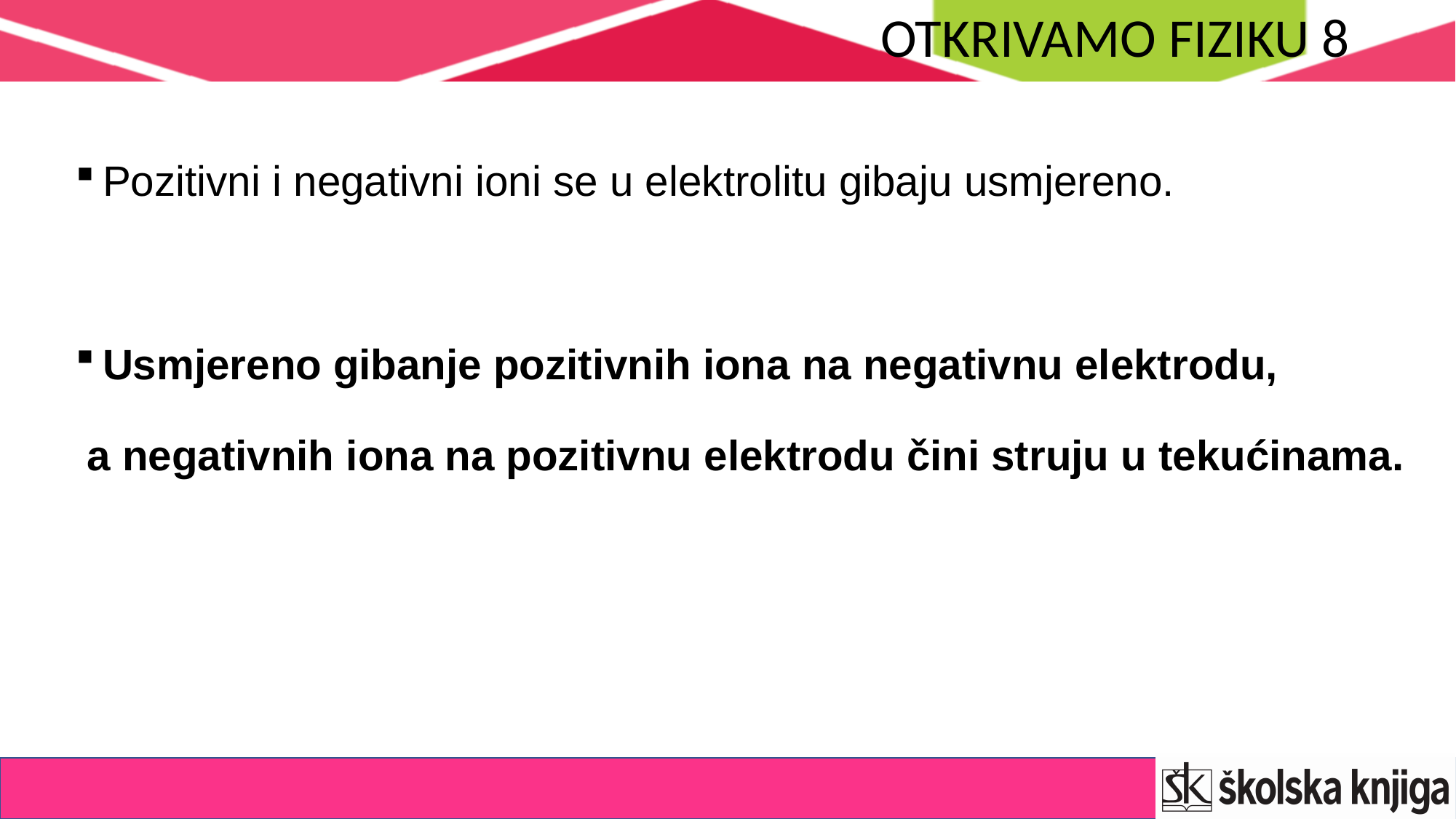

Pozitivni i negativni ioni se u elektrolitu gibaju usmjereno.

Usmjereno gibanje pozitivnih iona na negativnu elektrodu,
 a negativnih iona na pozitivnu elektrodu čini struju u tekućinama.